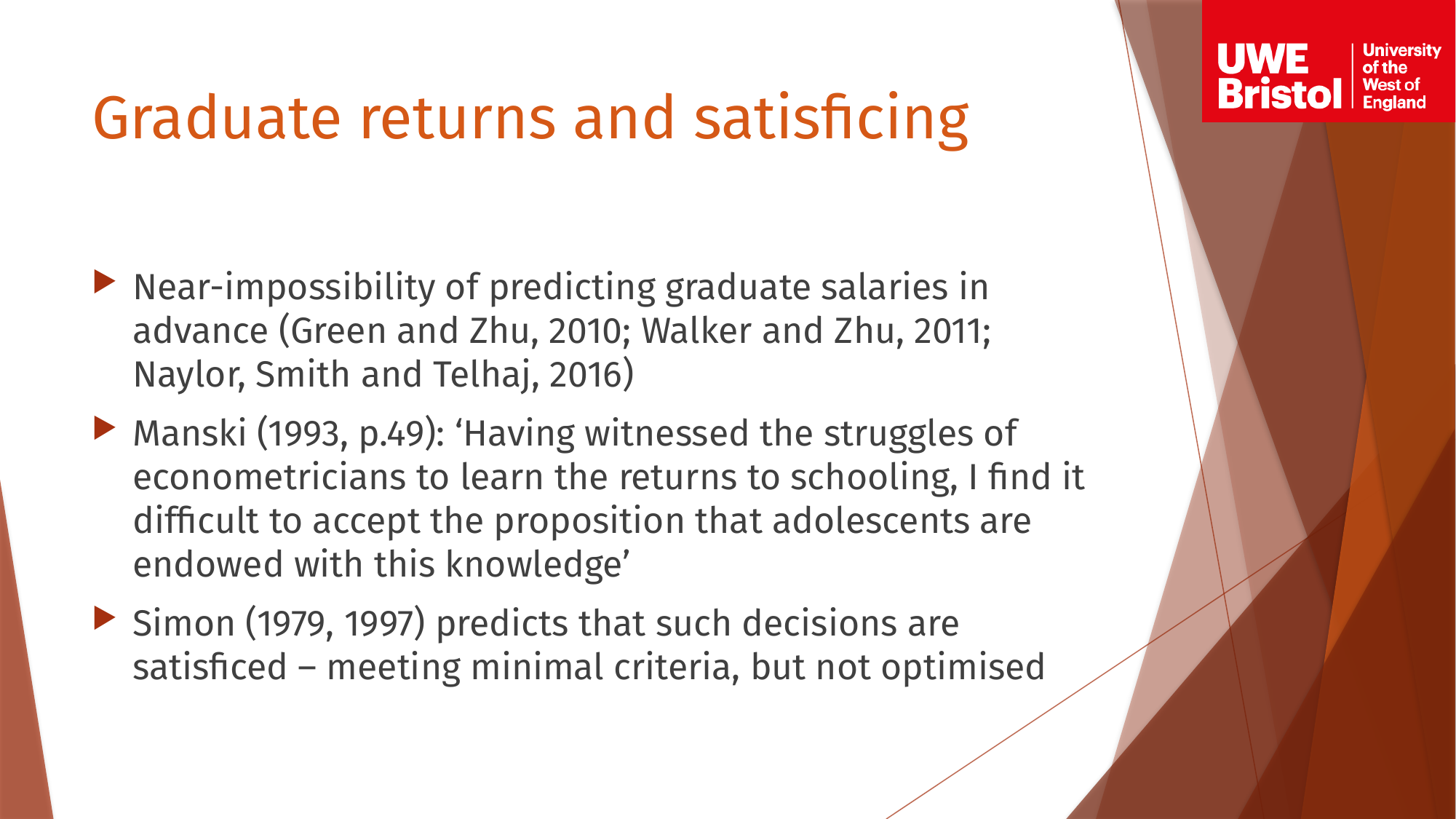

# Graduate returns and satisficing
Near-impossibility of predicting graduate salaries in advance (Green and Zhu, 2010; Walker and Zhu, 2011; Naylor, Smith and Telhaj, 2016)
Manski (1993, p.49): ‘Having witnessed the struggles of econometricians to learn the returns to schooling, I find it difficult to accept the proposition that adolescents are endowed with this knowledge’
Simon (1979, 1997) predicts that such decisions are satisficed – meeting minimal criteria, but not optimised